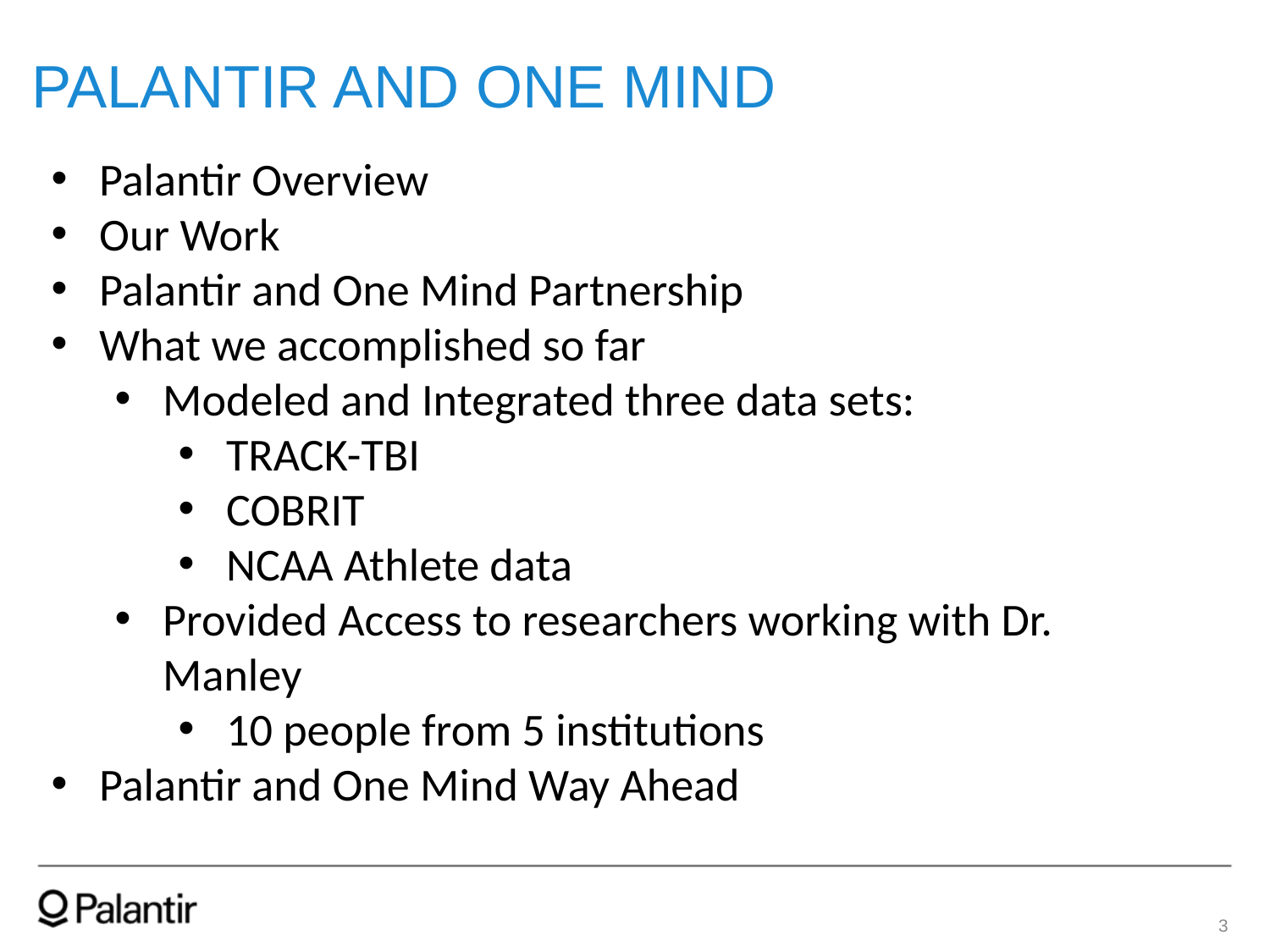

PALANTIR AND ONE MIND
Palantir Overview
Our Work
Palantir and One Mind Partnership
What we accomplished so far
Modeled and Integrated three data sets:
TRACK-TBI
COBRIT
NCAA Athlete data
Provided Access to researchers working with Dr. Manley
10 people from 5 institutions
Palantir and One Mind Way Ahead

2